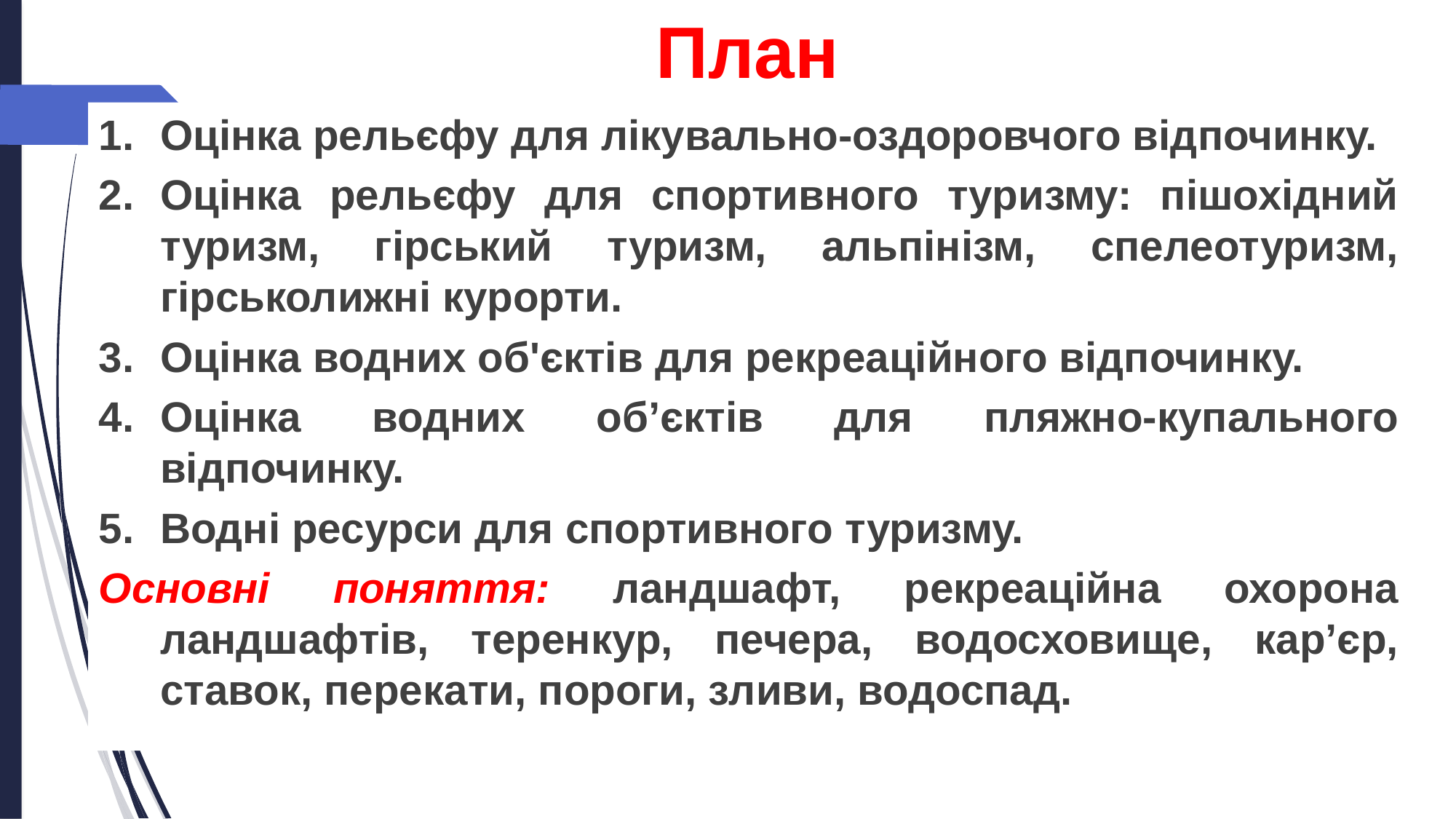

План
Оцінка рельєфу для лікувально-оздоровчого відпочинку.
Оцінка рельєфу для спортивного туризму: пішохідний туризм, гірський туризм, альпінізм, спелеотуризм, гірськолижні курорти.
Оцінка водних об'єктів для рекреаційного відпочинку.
Оцінка водних об’єктів для пляжно-купального відпочинку.
Водні ресурси для спортивного туризму.
Основні поняття: ландшафт, рекреаційна охорона ландшафтів, теренкур, печера, водосховище, кар’єр, ставок, перекати, пороги, зливи, водоспад.